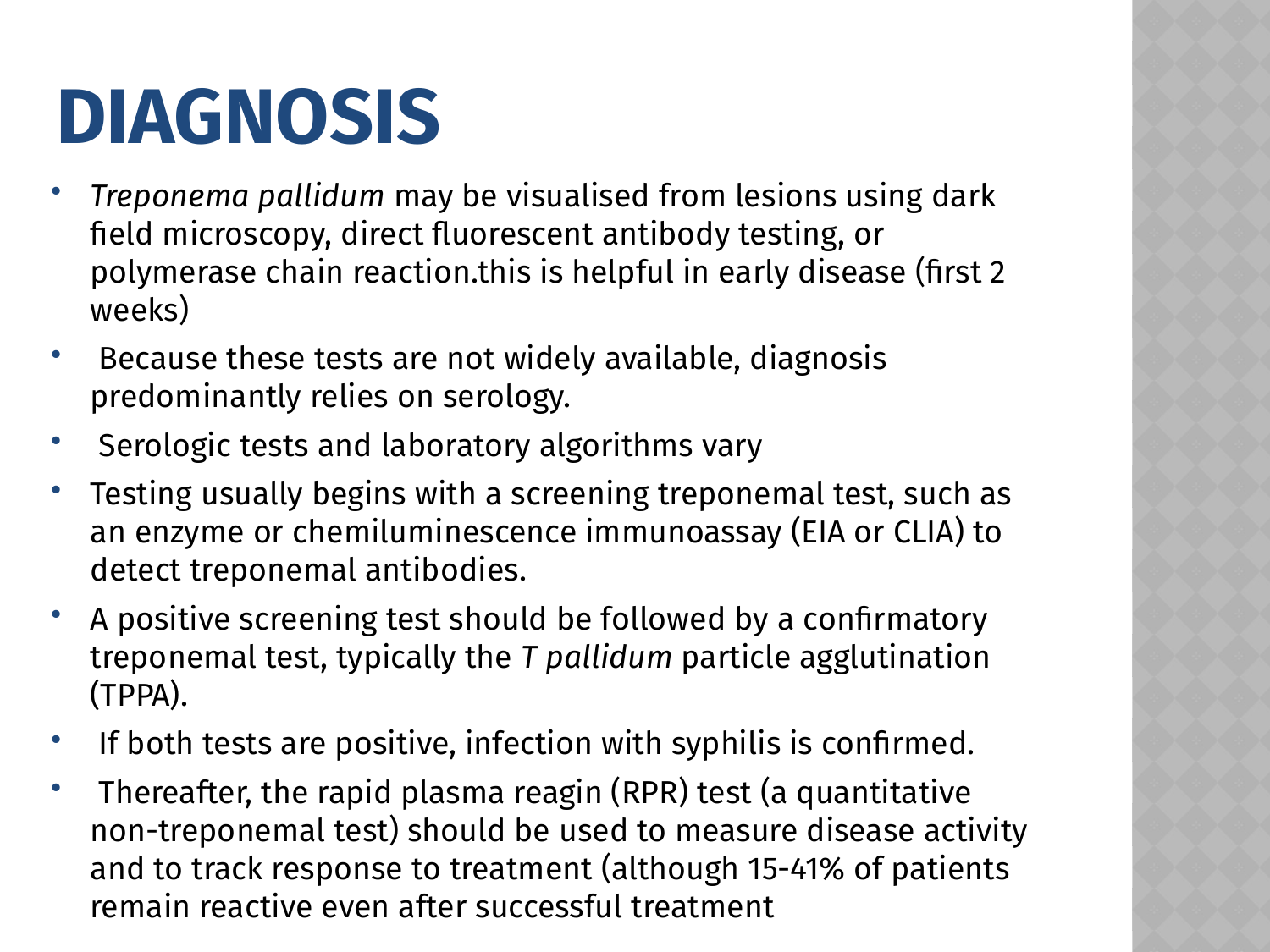

# diagnosis
Treponema pallidum may be visualised from lesions using dark field microscopy, direct fluorescent antibody testing, or polymerase chain reaction.this is helpful in early disease (first 2 weeks)
 Because these tests are not widely available, diagnosis predominantly relies on serology.
 Serologic tests and laboratory algorithms vary
Testing usually begins with a screening treponemal test, such as an enzyme or chemiluminescence immunoassay (EIA or CLIA) to detect treponemal antibodies.
A positive screening test should be followed by a confirmatory treponemal test, typically the T pallidum particle agglutination (TPPA).
 If both tests are positive, infection with syphilis is confirmed.
 Thereafter, the rapid plasma reagin (RPR) test (a quantitative non-treponemal test) should be used to measure disease activity and to track response to treatment (although 15-41% of patients remain reactive even after successful treatment